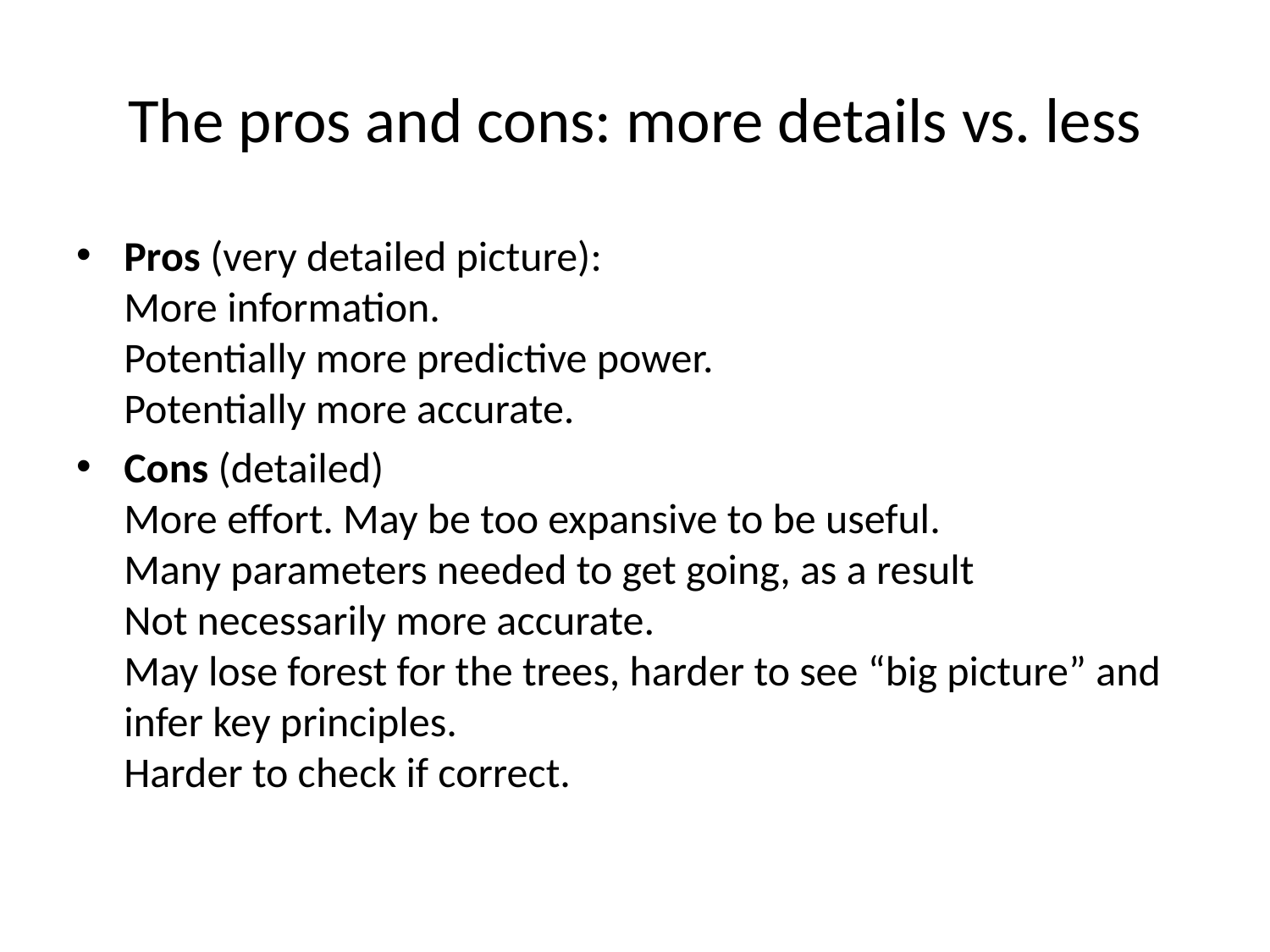

# The pros and cons: more details vs. less
Pros (very detailed picture):
More information.
Potentially more predictive power.
Potentially more accurate.
Cons (detailed)
More effort. May be too expansive to be useful.
Many parameters needed to get going, as a result
Not necessarily more accurate.
May lose forest for the trees, harder to see “big picture” and
infer key principles.
Harder to check if correct.